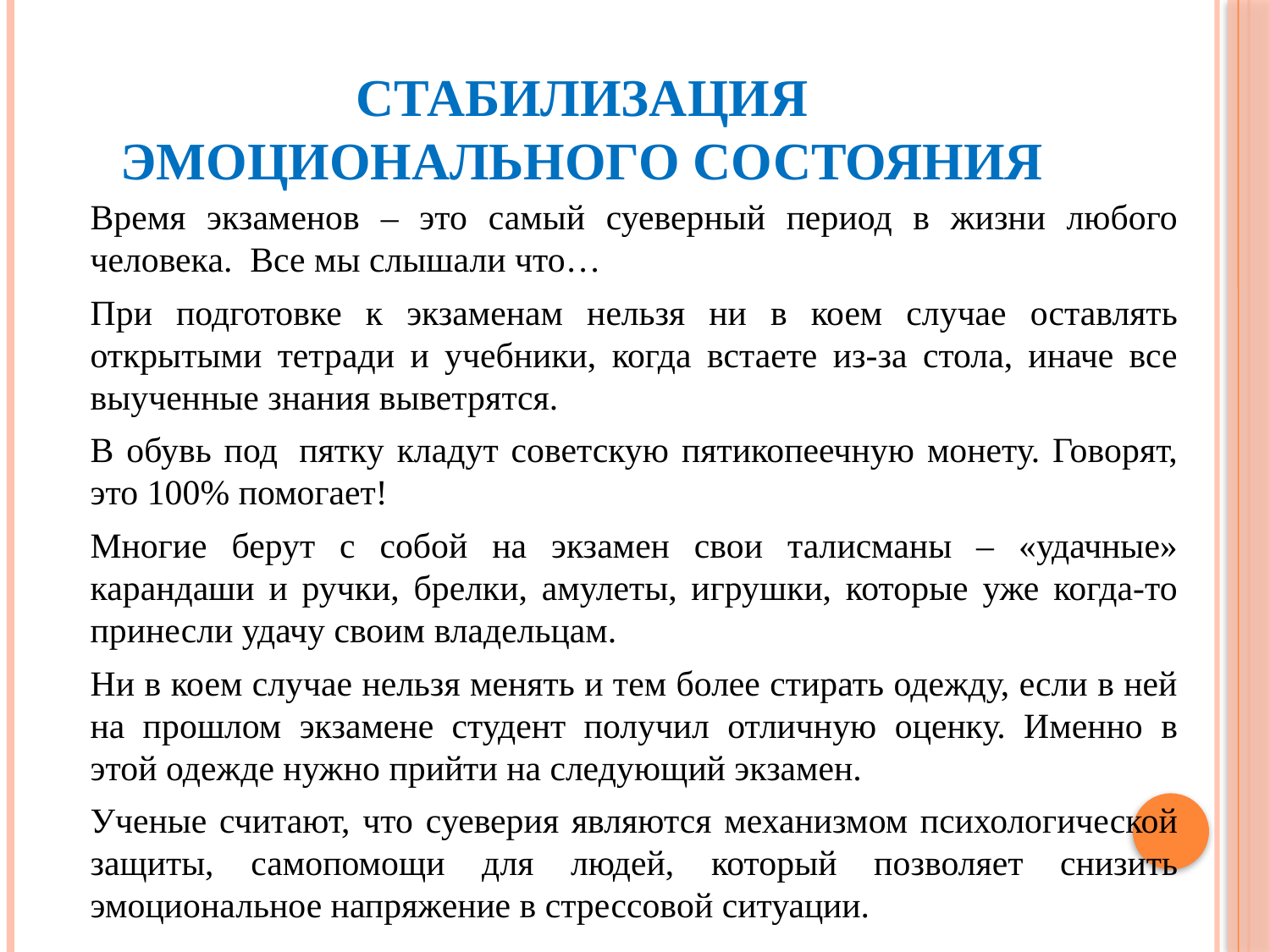

# Стабилизация эмоционального состояния
	Время экзаменов – это самый суеверный период в жизни любого человека.  Все мы слышали что…
	При подготовке к экзаменам нельзя ни в коем случае оставлять открытыми тетради и учебники, когда встаете из-за стола, иначе все выученные знания выветрятся.
	В обувь под  пятку кладут советскую пятикопеечную монету. Говорят, это 100% помогает!
	Многие берут с собой на экзамен свои талисманы – «удачные» карандаши и ручки, брелки, амулеты, игрушки, которые уже когда-то принесли удачу своим владельцам.
	Ни в коем случае нельзя менять и тем более стирать одежду, если в ней на прошлом экзамене студент получил отличную оценку. Именно в этой одежде нужно прийти на следующий экзамен.
	Ученые считают, что суеверия являются механизмом психологической защиты, самопомощи для людей, который позволяет снизить эмоциональное напряжение в стрессовой ситуации.